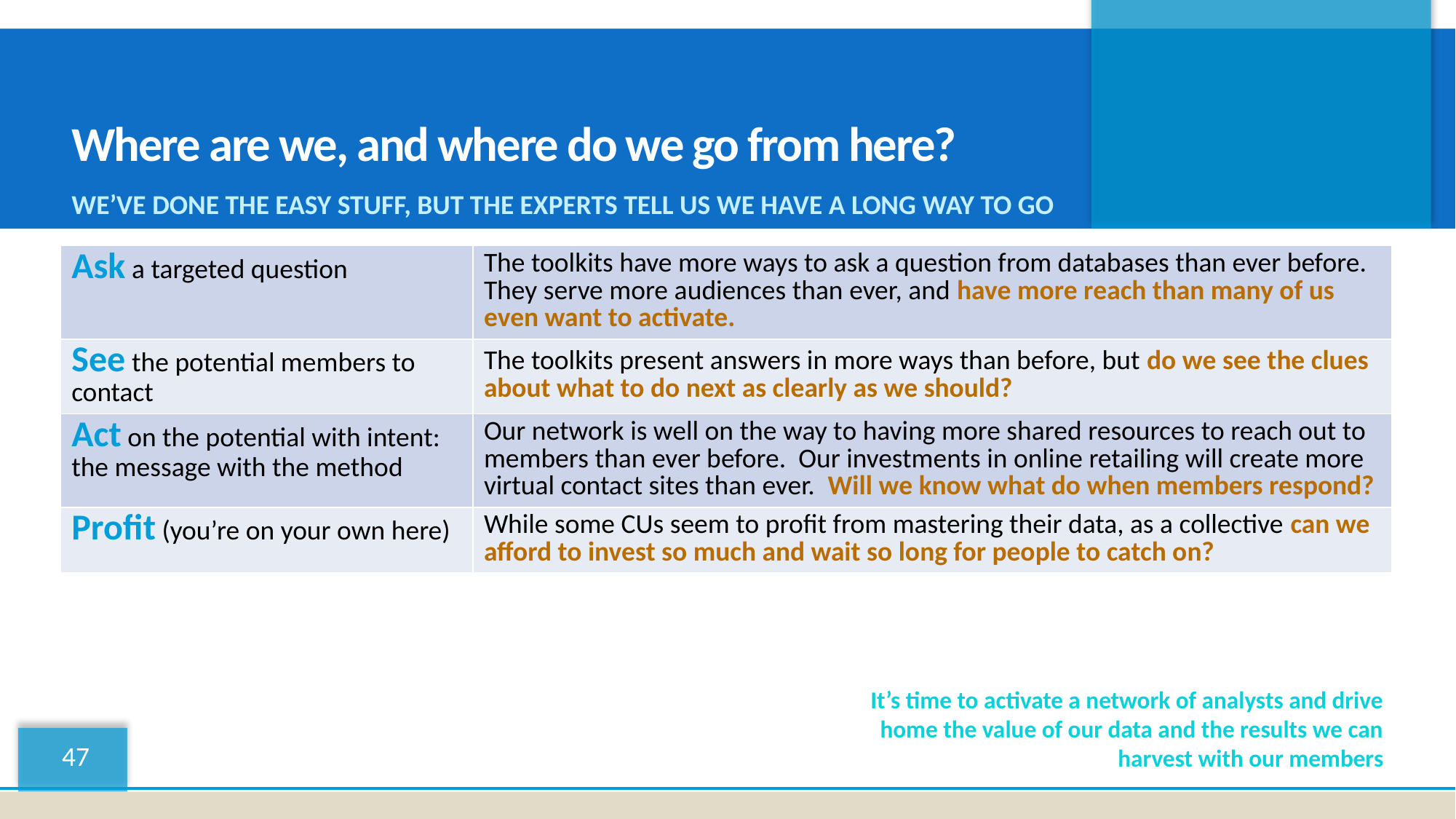

# Where are we, and where do we go from here?
We’ve done the easy stuff, but the experts tell us we have a long way to go
| Ask a targeted question | The toolkits have more ways to ask a question from databases than ever before. They serve more audiences than ever, and have more reach than many of us even want to activate. |
| --- | --- |
| See the potential members to contact | The toolkits present answers in more ways than before, but do we see the clues about what to do next as clearly as we should? |
| Act on the potential with intent: the message with the method | Our network is well on the way to having more shared resources to reach out to members than ever before. Our investments in online retailing will create more virtual contact sites than ever. Will we know what do when members respond? |
| Profit (you’re on your own here) | While some CUs seem to profit from mastering their data, as a collective can we afford to invest so much and wait so long for people to catch on? |
It’s time to activate a network of analysts and drive home the value of our data and the results we can harvest with our members
47